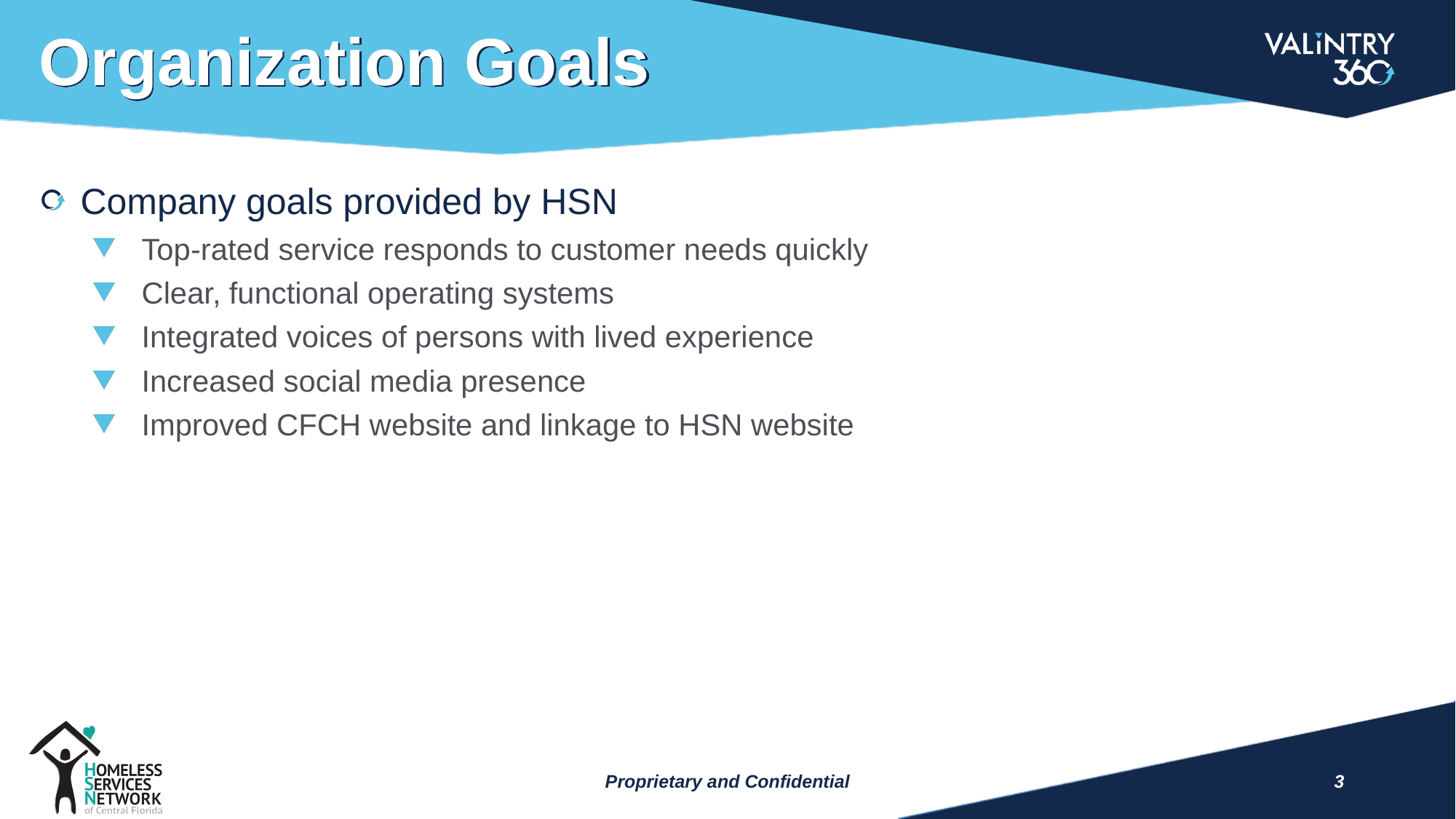

# Organization Goals
Company goals provided by HSN
Top-rated service responds to customer needs quickly
Clear, functional operating systems
Integrated voices of persons with lived experience
Increased social media presence
Improved CFCH website and linkage to HSN website
Proprietary and Confidential
3